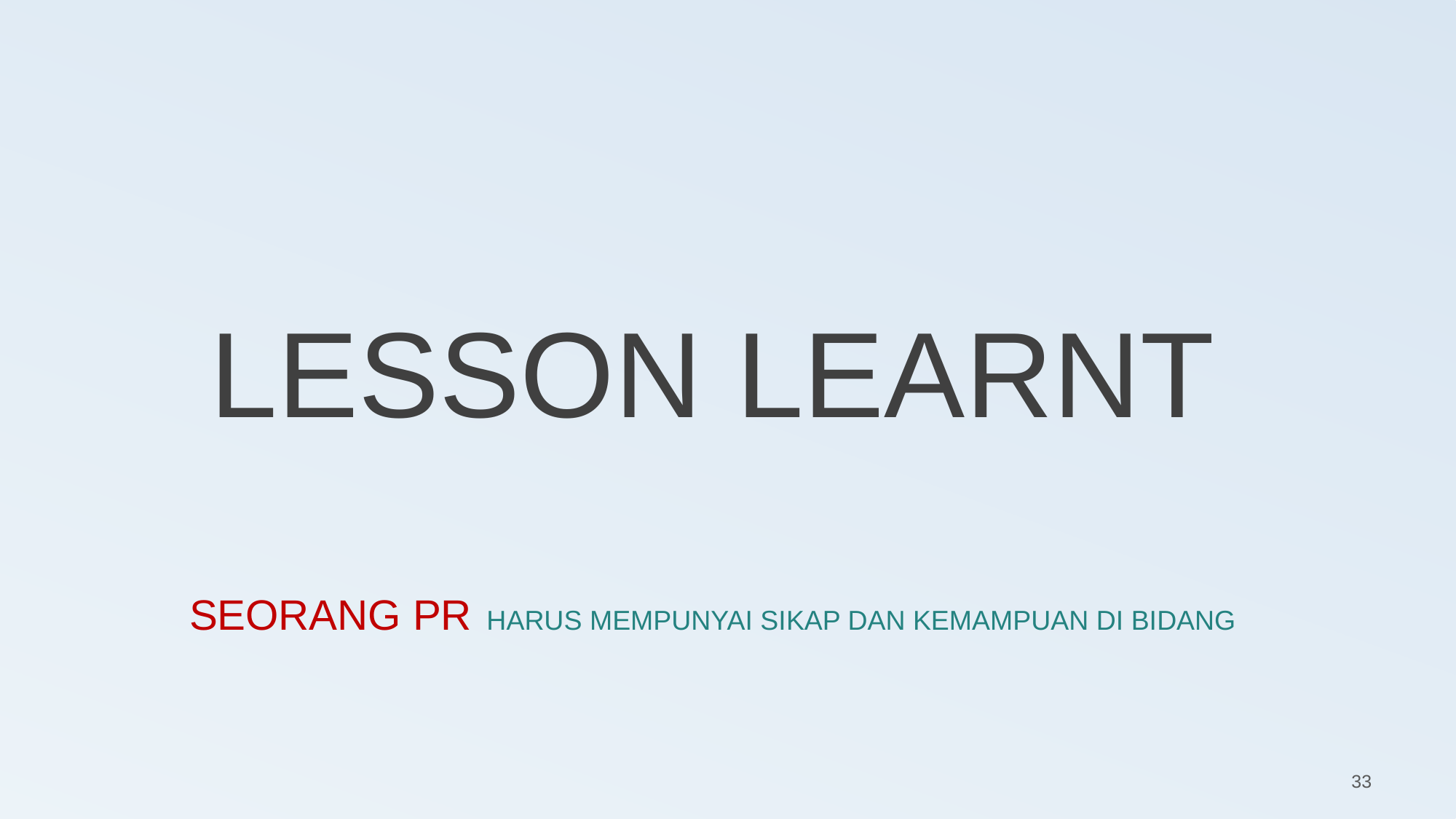

LESSON LEARNT

SEORANG PR  HARUS MEMPUNYAI SIKAP DAN KEMAMPUAN DI BIDANG
33